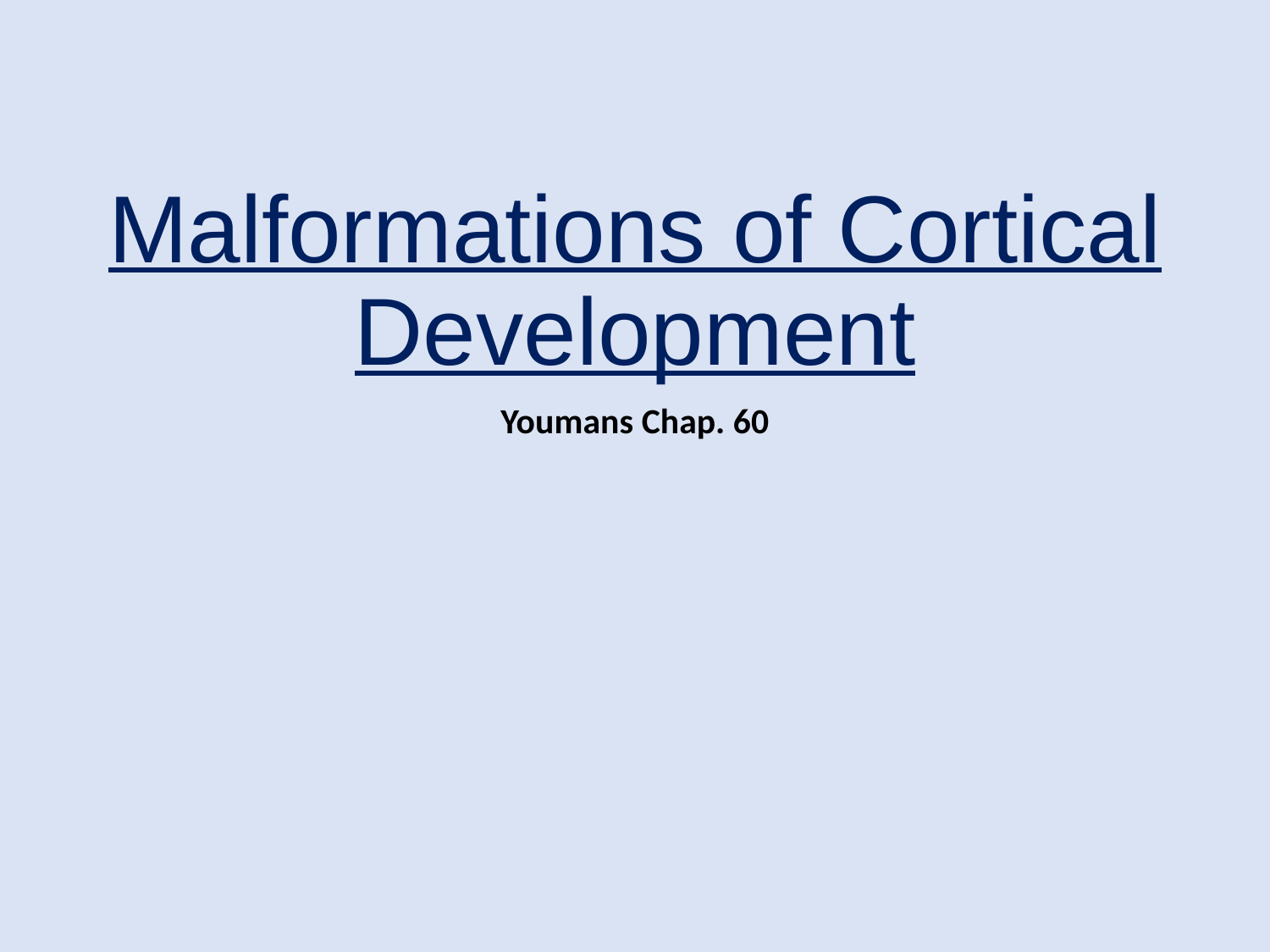

Malformations of Cortical Development
Youmans Chap. 60